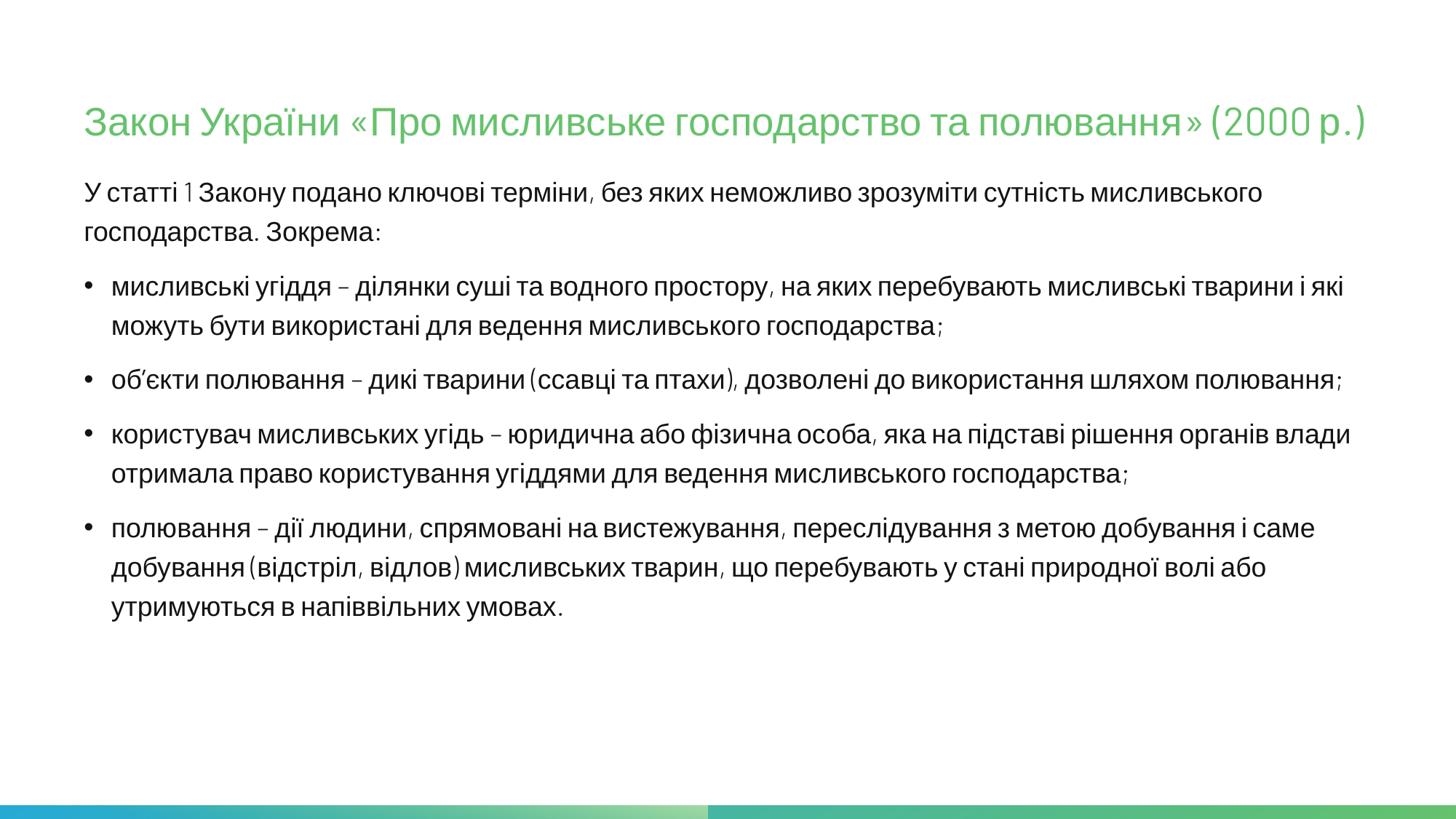

# Закон України «Про мисливське господарство та полювання» (2000 р.)
У статті 1 Закону подано ключові терміни, без яких неможливо зрозуміти сутність мисливського господарства. Зокрема:
мисливські угіддя – ділянки суші та водного простору, на яких перебувають мисливські тварини і які можуть бути використані для ведення мисливського господарства;
об’єкти полювання – дикі тварини (ссавці та птахи), дозволені до використання шляхом полювання;
користувач мисливських угідь – юридична або фізична особа, яка на підставі рішення органів влади отримала право користування угіддями для ведення мисливського господарства;
полювання – дії людини, спрямовані на вистежування, переслідування з метою добування і саме добування (відстріл, відлов) мисливських тварин, що перебувають у стані природної волі або утримуються в напіввільних умовах.